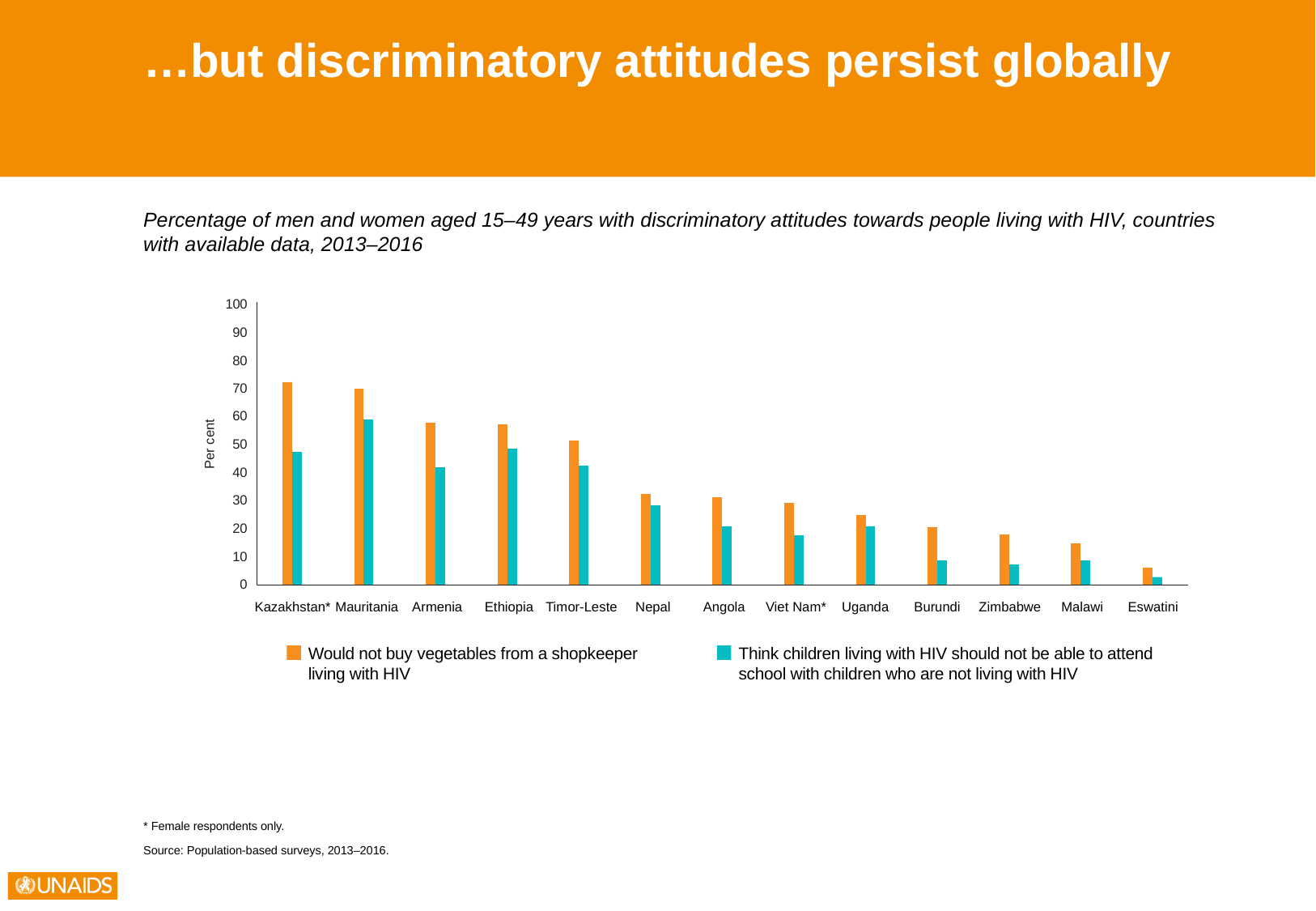

…but discriminatory attitudes persist globally
Percentage of men and women aged 15–49 years with discriminatory attitudes towards people living with HIV, countries
with available data, 2013–2016
100

90
80
70

60
Per cent

50

40
30

20

10

0
Kazakhstan*
Mauritania
Armenia
Ethiopia
Timor-Leste
Nepal
Angola
Viet Nam*
Uganda
Burundi
Zimbabwe
Malawi
Eswatini
Would not buy vegetables from a shopkeeper
living with HIV
Think children living with HIV should not be able to attend school with children who are not living with HIV

* Female respondents only.
Source: Population-based surveys, 2013–2016.